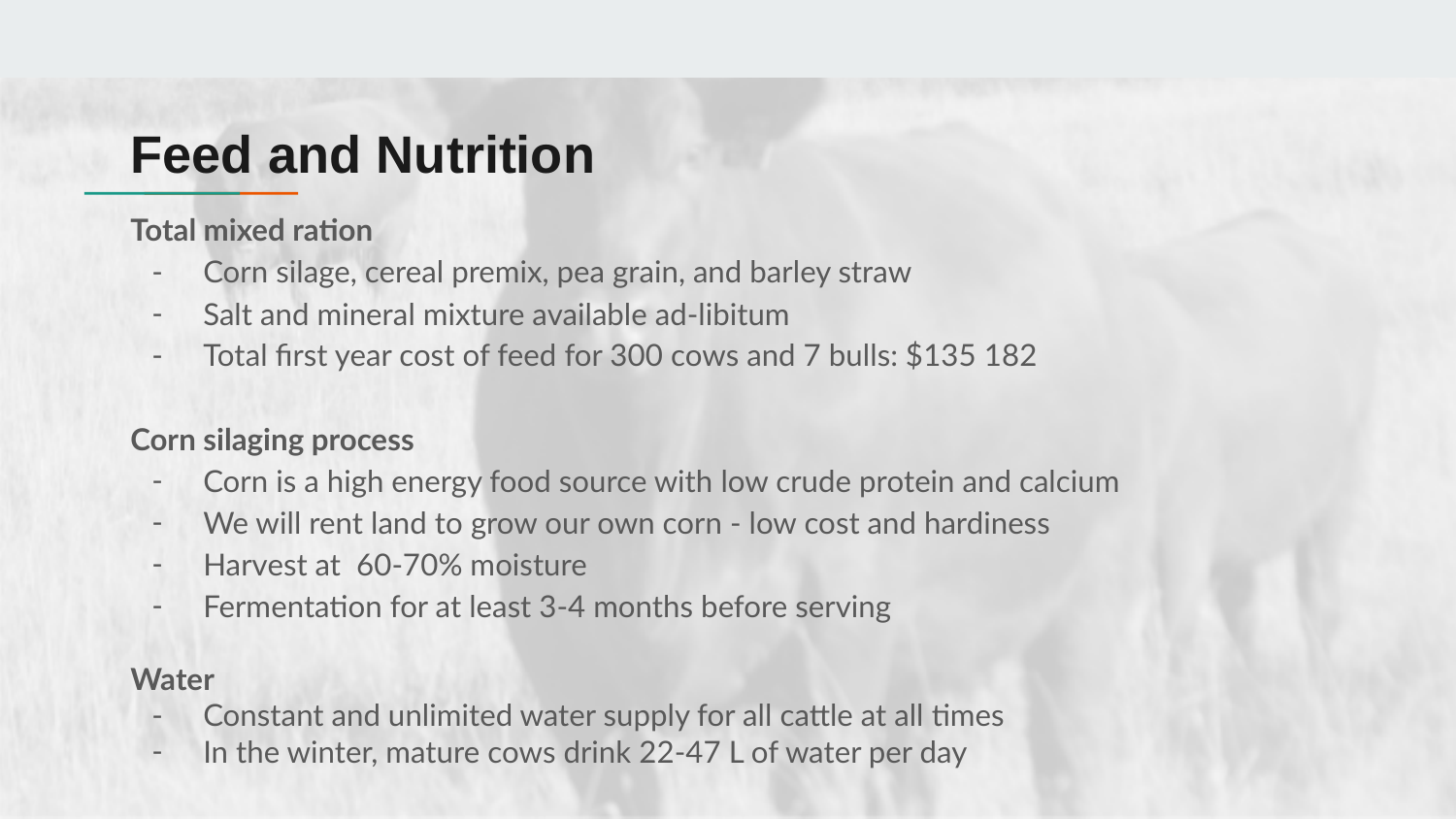

# Feed and Nutrition
Total mixed ration
Corn silage, cereal premix, pea grain, and barley straw
Salt and mineral mixture available ad-libitum
Total first year cost of feed for 300 cows and 7 bulls: $135 182

Corn silaging process
Corn is a high energy food source with low crude protein and calcium
We will rent land to grow our own corn - low cost and hardiness
Harvest at  60-70% moisture
Fermentation for at least 3-4 months before serving

Water
Constant and unlimited water supply for all cattle at all times
In the winter, mature cows drink 22-47 L of water per day